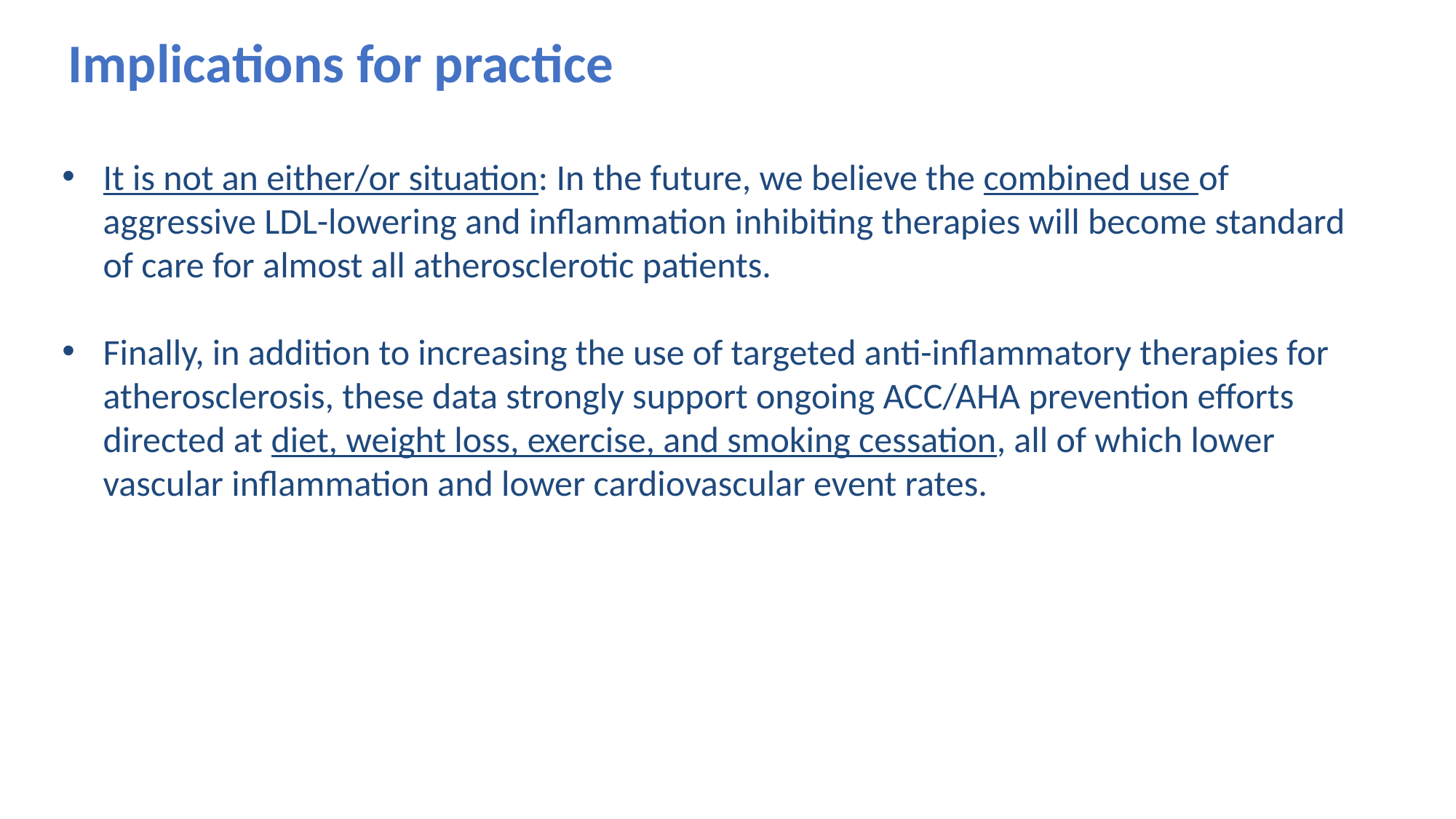

Implications for practice
It is not an either/or situation: In the future, we believe the combined use of aggressive LDL-lowering and inflammation inhibiting therapies will become standard of care for almost all atherosclerotic patients.

Finally, in addition to increasing the use of targeted anti-inflammatory therapies for atherosclerosis, these data strongly support ongoing ACC/AHA prevention efforts directed at diet, weight loss, exercise, and smoking cessation, all of which lower vascular inflammation and lower cardiovascular event rates.